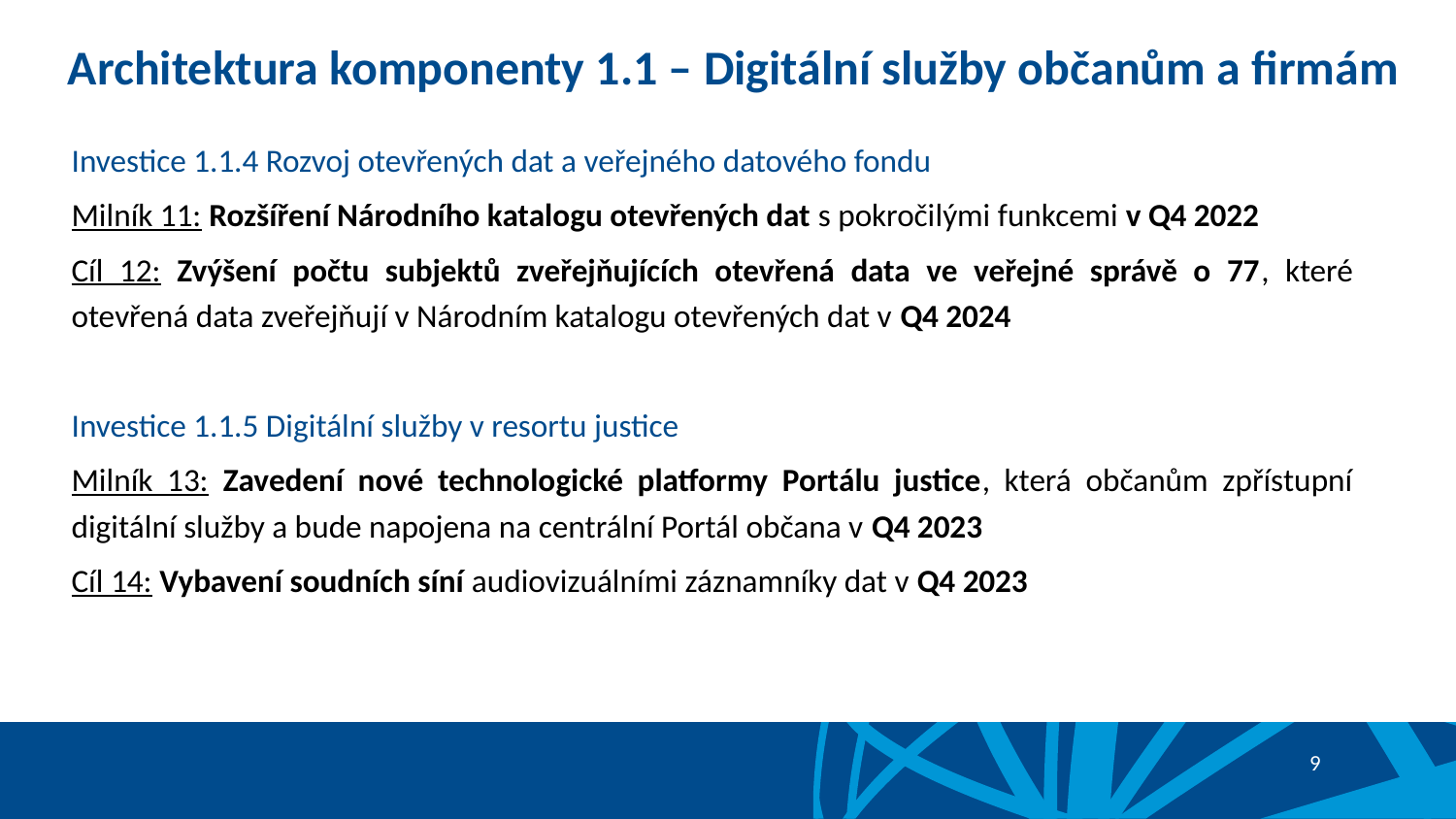

Architektura komponenty 1.1 – Digitální služby občanům a firmám
Investice 1.1.4 Rozvoj otevřených dat a veřejného datového fondu
Milník 11: Rozšíření Národního katalogu otevřených dat s pokročilými funkcemi v Q4 2022
Cíl 12: Zvýšení počtu subjektů zveřejňujících otevřená data ve veřejné správě o 77, které otevřená data zveřejňují v Národním katalogu otevřených dat v Q4 2024

Investice 1.1.5 Digitální služby v resortu justice
Milník 13: Zavedení nové technologické platformy Portálu justice, která občanům zpřístupní digitální služby a bude napojena na centrální Portál občana v Q4 2023
Cíl 14: Vybavení soudních síní audiovizuálními záznamníky dat v Q4 2023